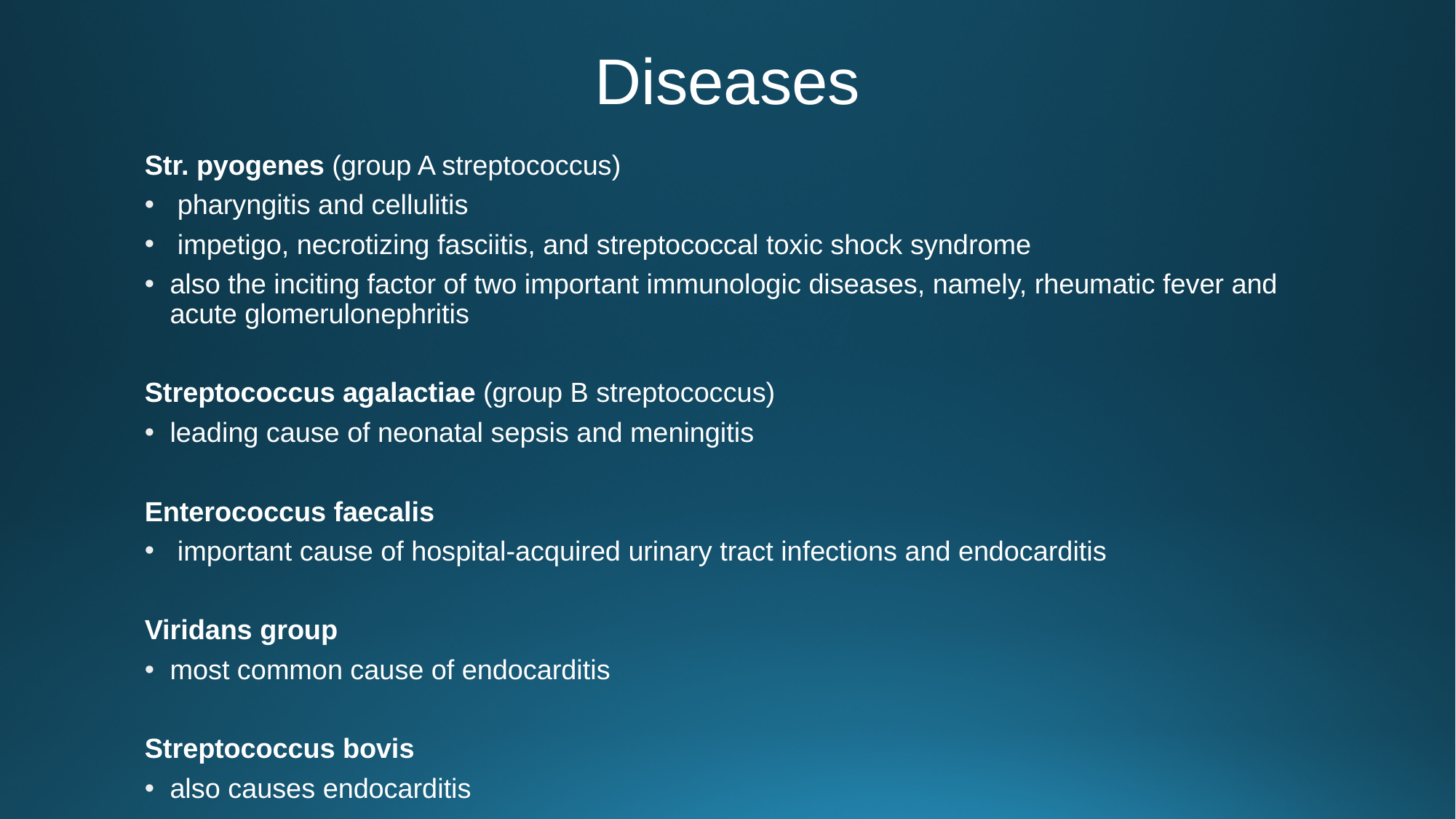

# Diseases

Str. pyogenes (group A streptococcus)
 pharyngitis and cellulitis
 impetigo, necrotizing fasciitis, and streptococcal toxic shock syndrome
also the inciting factor of two important immunologic diseases, namely, rheumatic fever and acute glomerulonephritis

Streptococcus agalactiae (group B streptococcus)
leading cause of neonatal sepsis and meningitis

Enterococcus faecalis
 important cause of hospital-acquired urinary tract infections and endocarditis

Viridans group
most common cause of endocarditis

Streptococcus bovis
also causes endocarditis